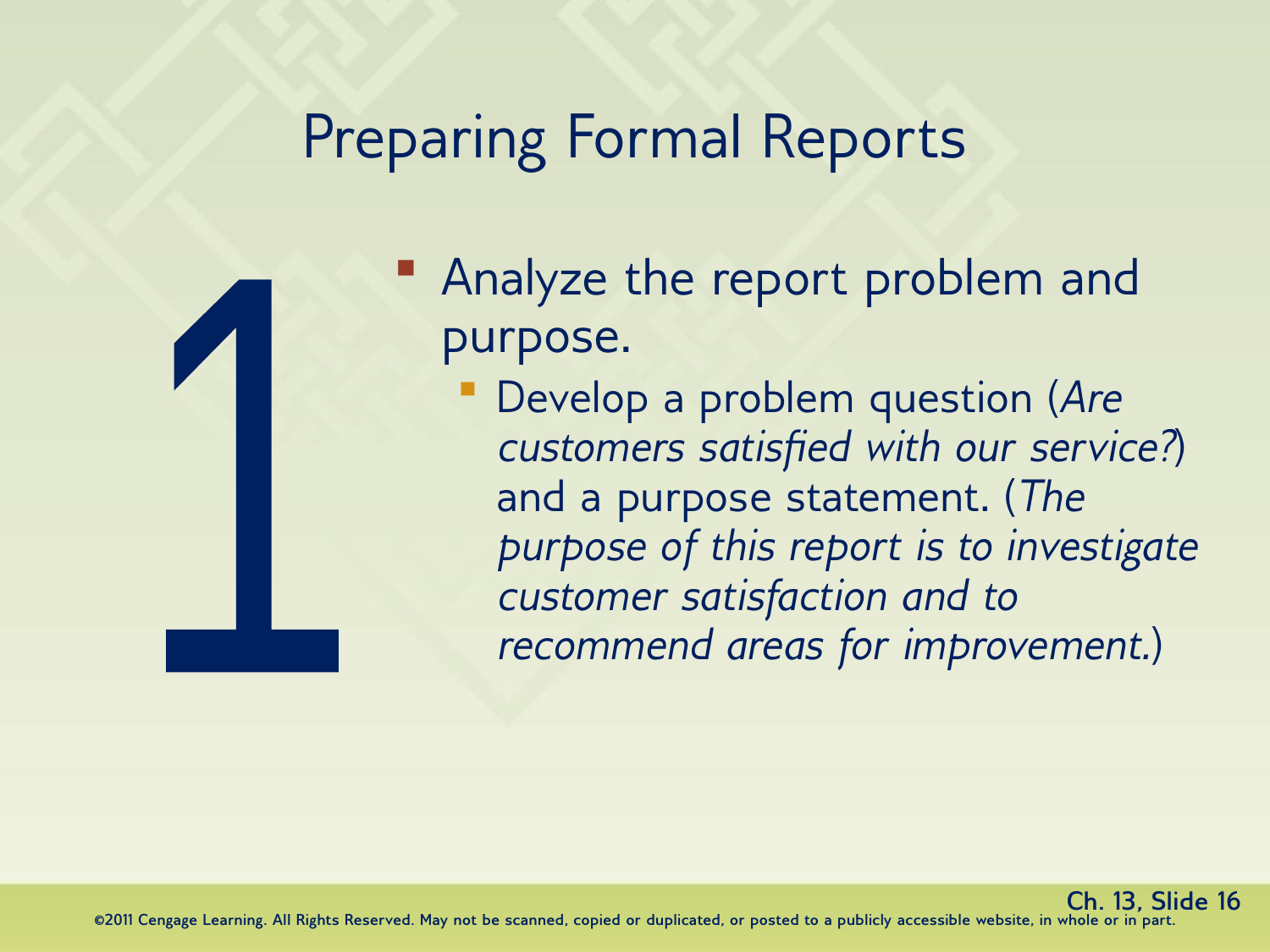

# Preparing Formal Reports
Analyze the report problem and purpose.
Develop a problem question (Are customers satisfied with our service?) and a purpose statement. (The purpose of this report is to investigate customer satisfaction and to recommend areas for improvement.)
1
Ch. 13, Slide 16